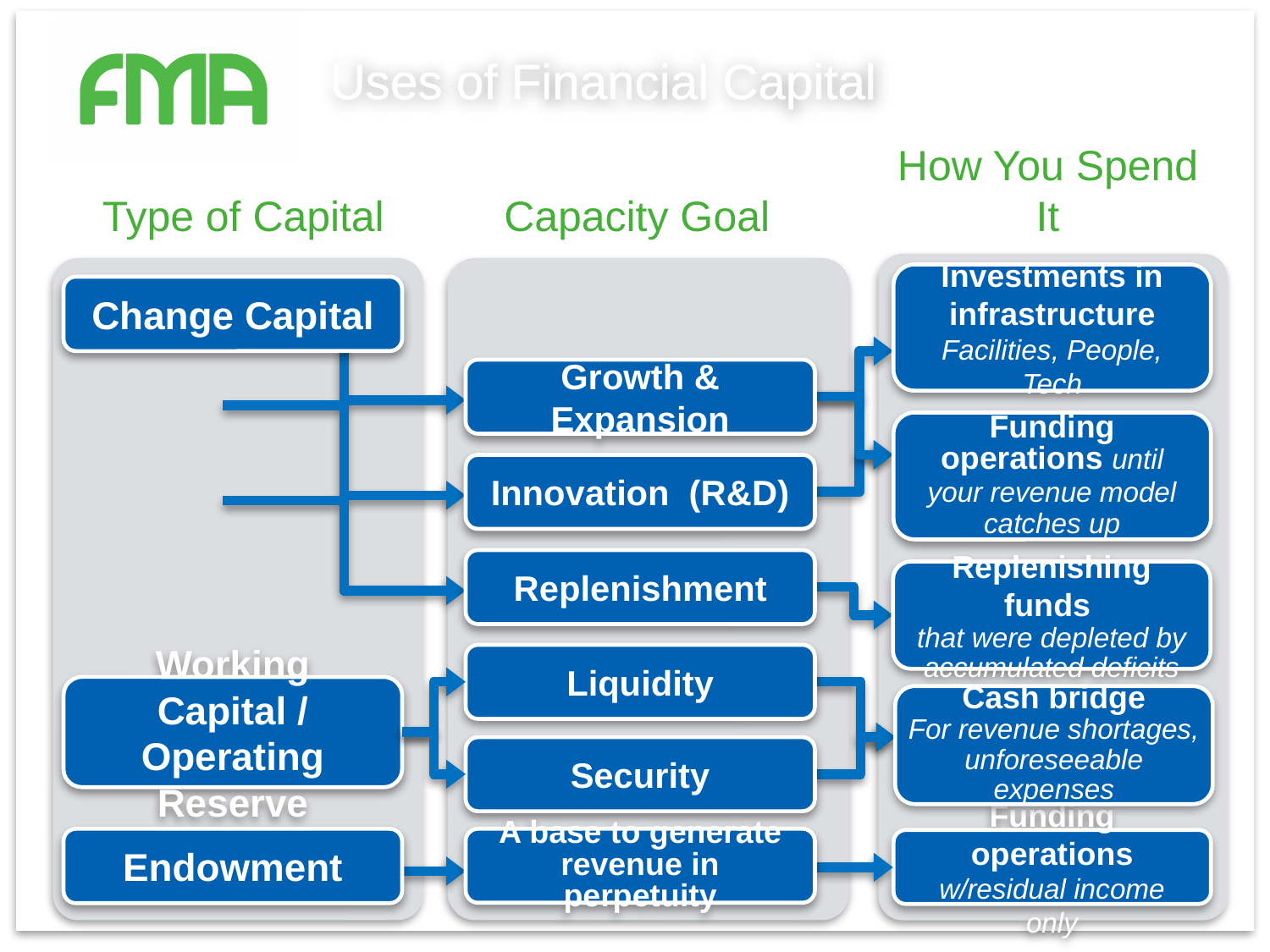

# Uses of Financial Capital
Type of Capital
Capacity Goal
How You Spend It

Investments in infrastructure
Facilities, People, Tech
Change Capital
Growth & Expansion
Funding operations until your revenue model catches up
Innovation  (R&D)
Replenishment
Replenishing funds
that were depleted by accumulated deficits
Liquidity
Working Capital / Operating Reserve
Cash bridge
For revenue shortages, unforeseeable expenses
Security
Endowment
A base to generate revenue in perpetuity
Funding operations
w/residual income only